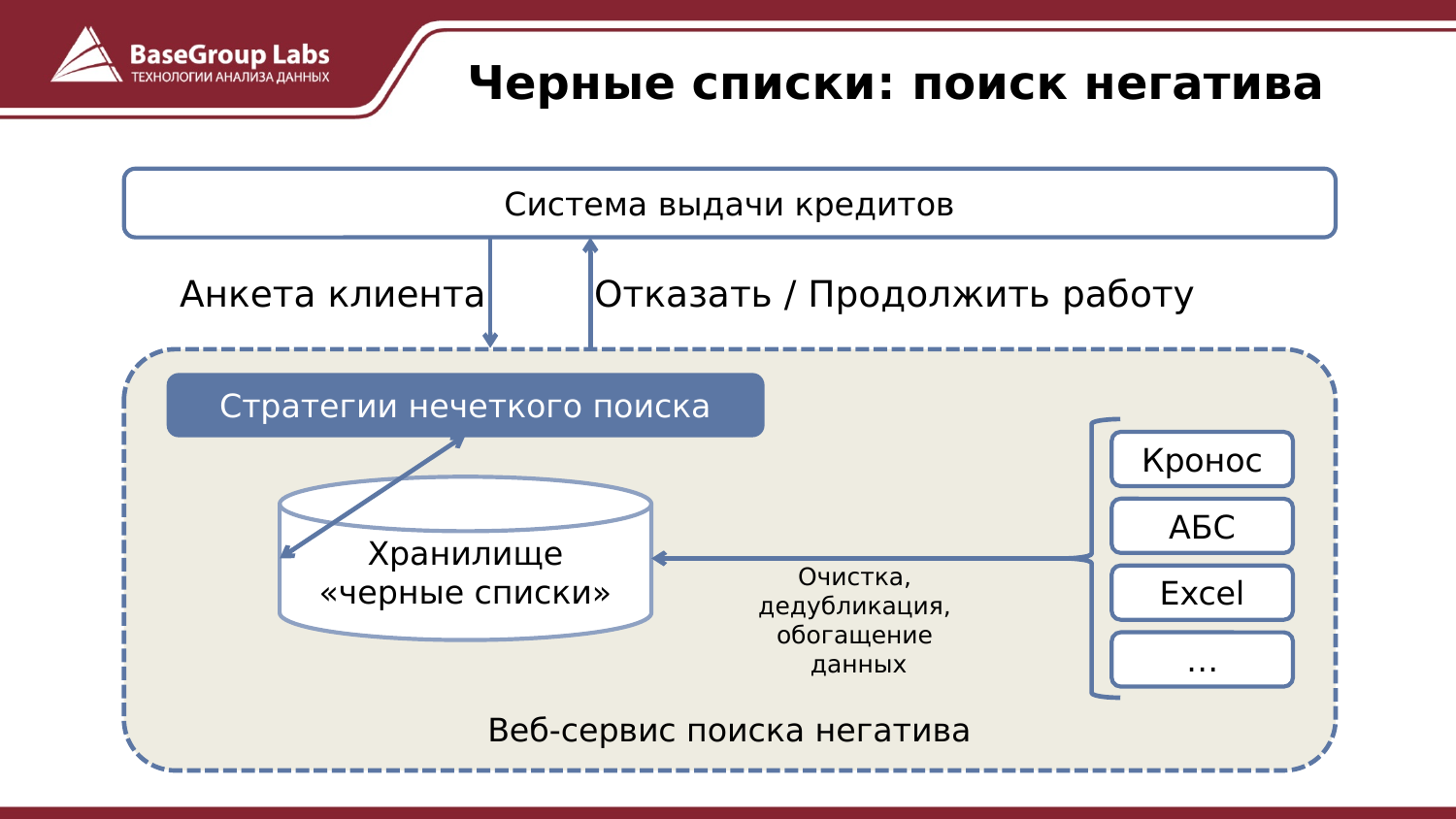

# Черные списки: поиск негатива
Система выдачи кредитов
Анкета клиента
Отказать / Продолжить работу
Веб-сервис поиска негатива
Стратегии нечеткого поиска

Кронос
Хранилище «черные списки»
АБС
Очистка,
дедубликация,
обогащение
данных
Excel
…